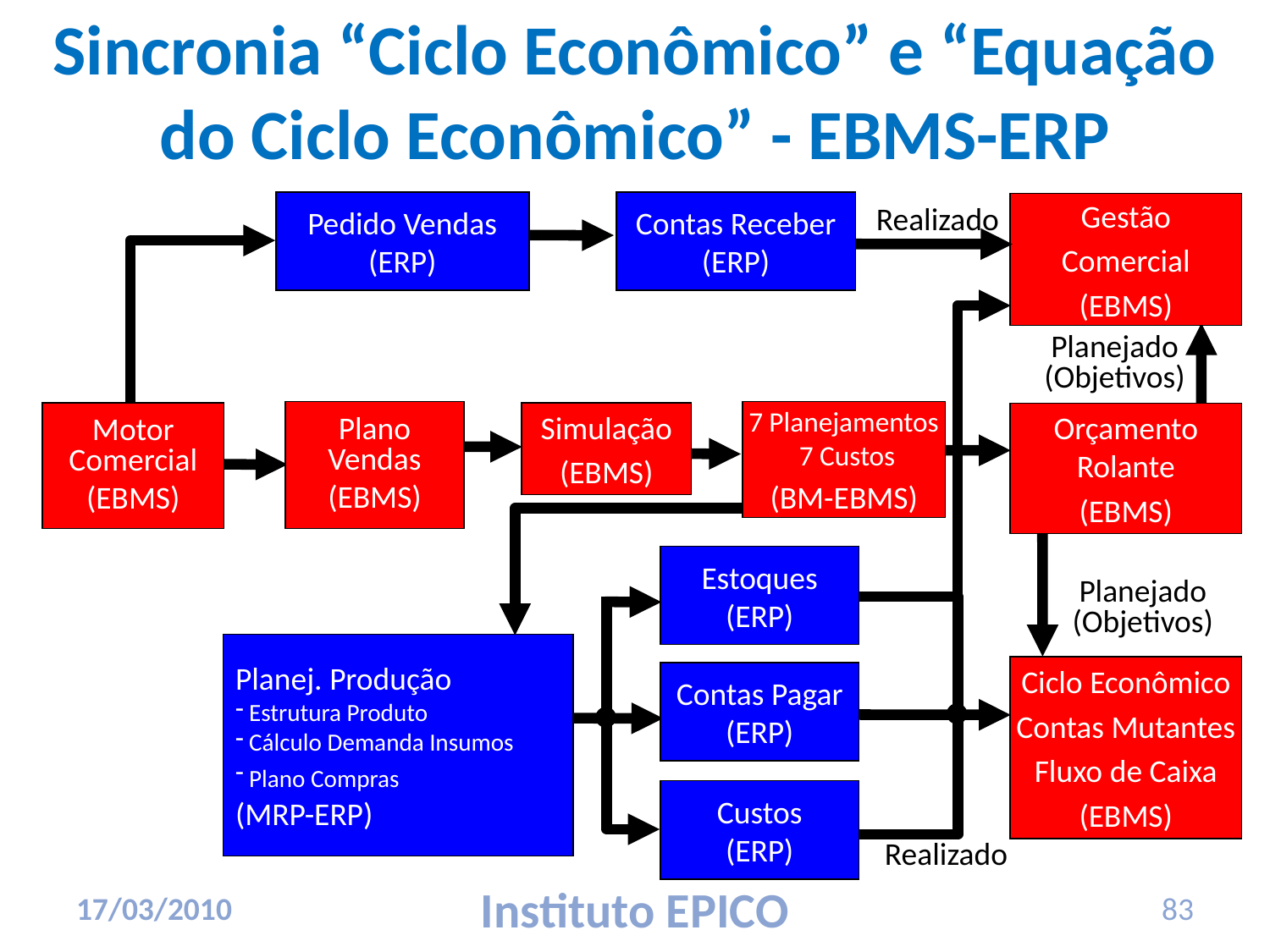

# Sincronia “Ciclo Econômico” e “Equação do Ciclo Econômico” - EBMS-ERP
Pedido Vendas
(ERP)
Contas Receber
(ERP)
Realizado
Gestão
Comercial
(EBMS)

Planejado
(Objetivos)
Plano
Vendas
(EBMS)
7 Planejamentos
 7 Custos
(BM-EBMS)
Motor
Comercial
(EBMS)
Simulação
(EBMS)
Orçamento
Rolante
(EBMS)

Estoques
(ERP)
Planejado
(Objetivos)

Planej. Produção
 Estrutura Produto
 Cálculo Demanda Insumos
 Plano Compras
(MRP-ERP)
Ciclo Econômico
Contas Mutantes
Fluxo de Caixa
(EBMS)
Contas Pagar
(ERP)

Custos
(ERP)
Realizado
17/03/2010
Instituto EPICO
83